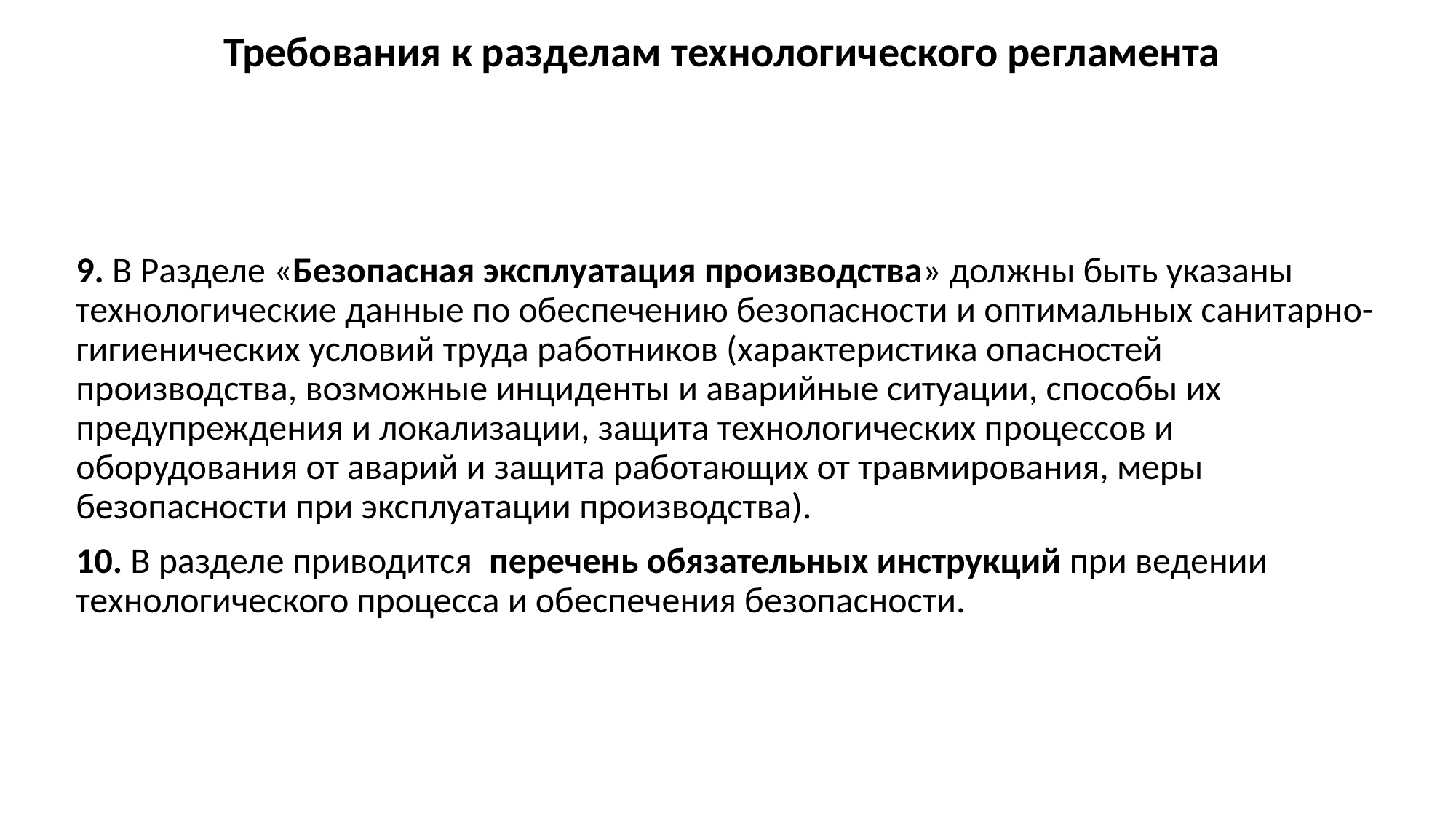

# Требования к разделам технологического регламента
9. В Разделе «Безопасная эксплуатация производства» должны быть указаны технологические данные по обеспечению безопасности и оптимальных санитарно-гигиенических условий труда работников (характеристика опасностей производства, возможные инциденты и аварийные ситуации, способы их предупреждения и локализации, защита технологических процессов и оборудования от аварий и защита работающих от травмирования, меры безопасности при эксплуатации производства).
10. В разделе приводится  перечень обязательных инструкций при ведении технологического процесса и обеспечения безопасности.